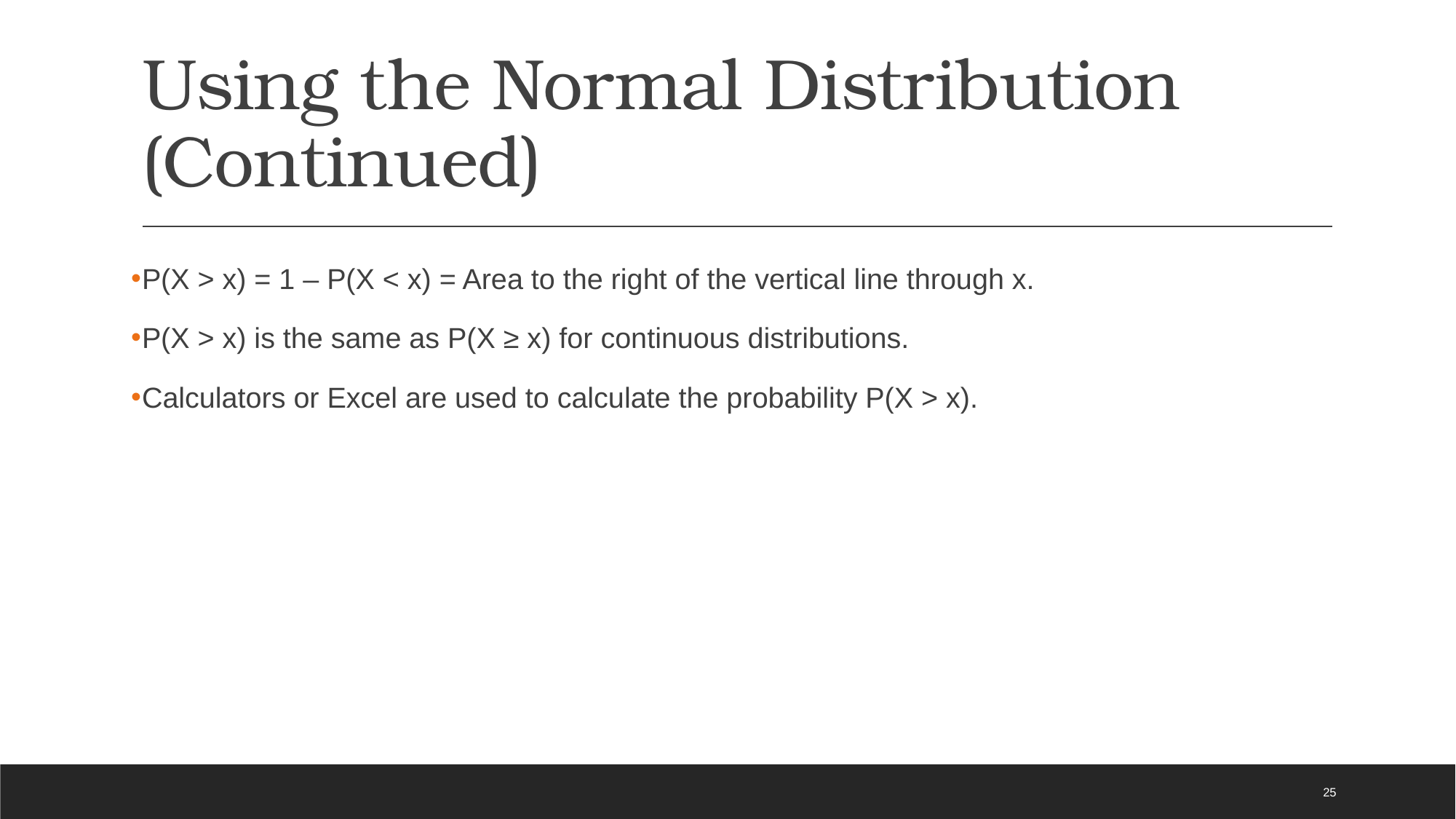

# Using the Normal Distribution (Continued)
P(X > x) = 1 – P(X < x) = Area to the right of the vertical line through x.
P(X > x) is the same as P(X ≥ x) for continuous distributions.
Calculators or Excel are used to calculate the probability P(X > x).

25